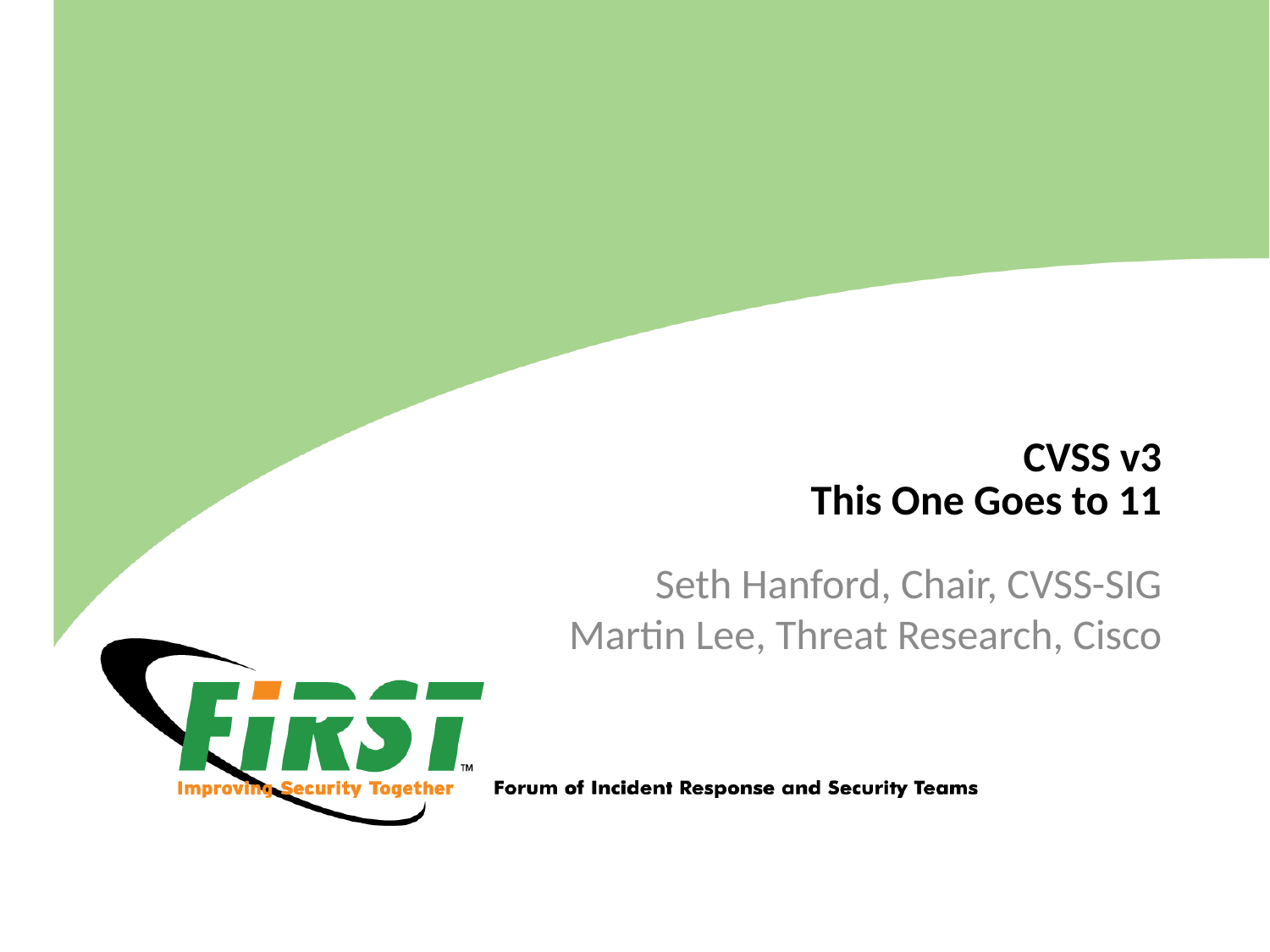

# CVSS v3 This One Goes to 11
Seth Hanford, Chair, CVSS-SIG
Martin Lee, Threat Research, Cisco